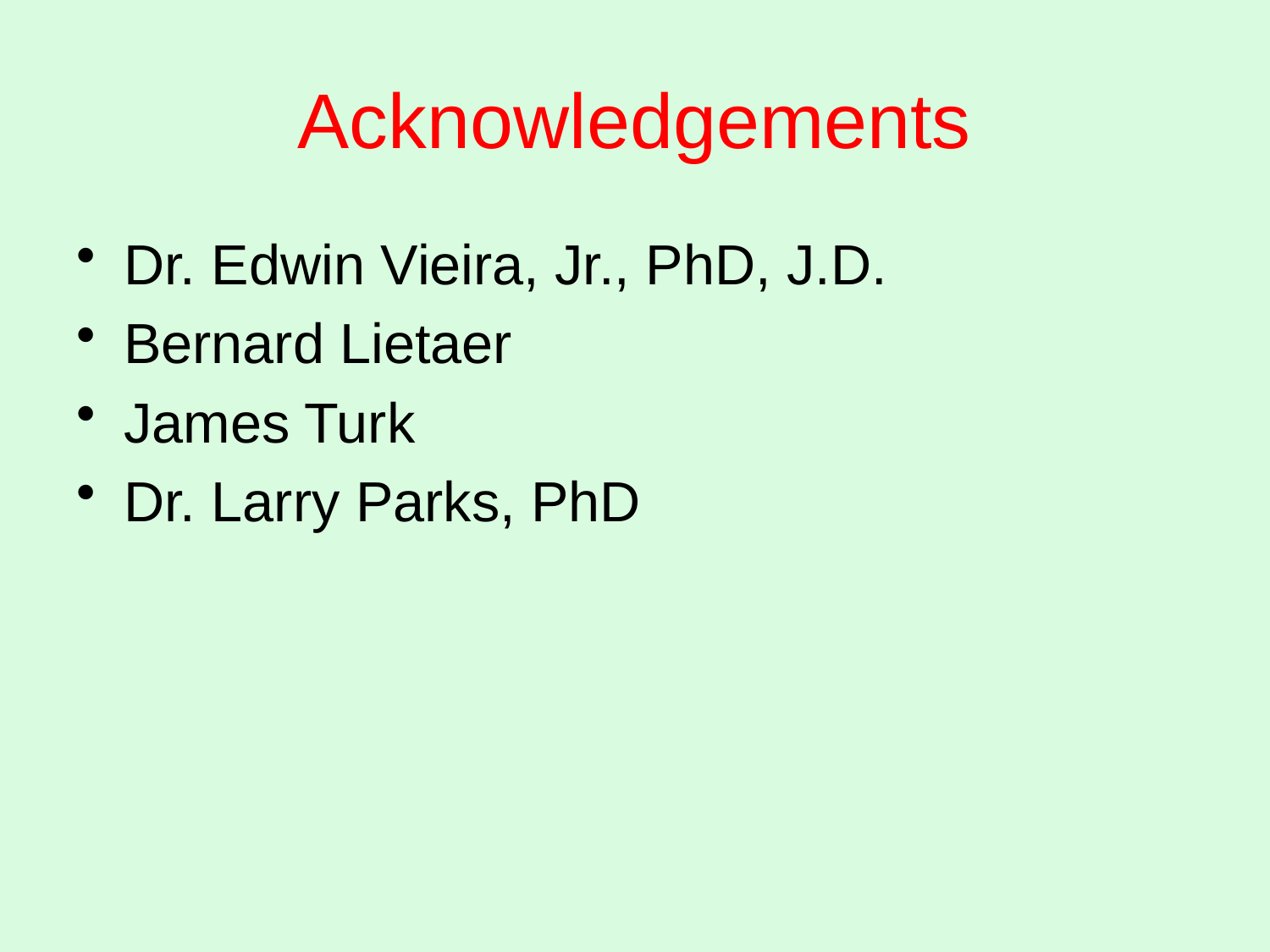

# Acknowledgements
Dr. Edwin Vieira, Jr., PhD, J.D.
Bernard Lietaer
James Turk
Dr. Larry Parks, PhD